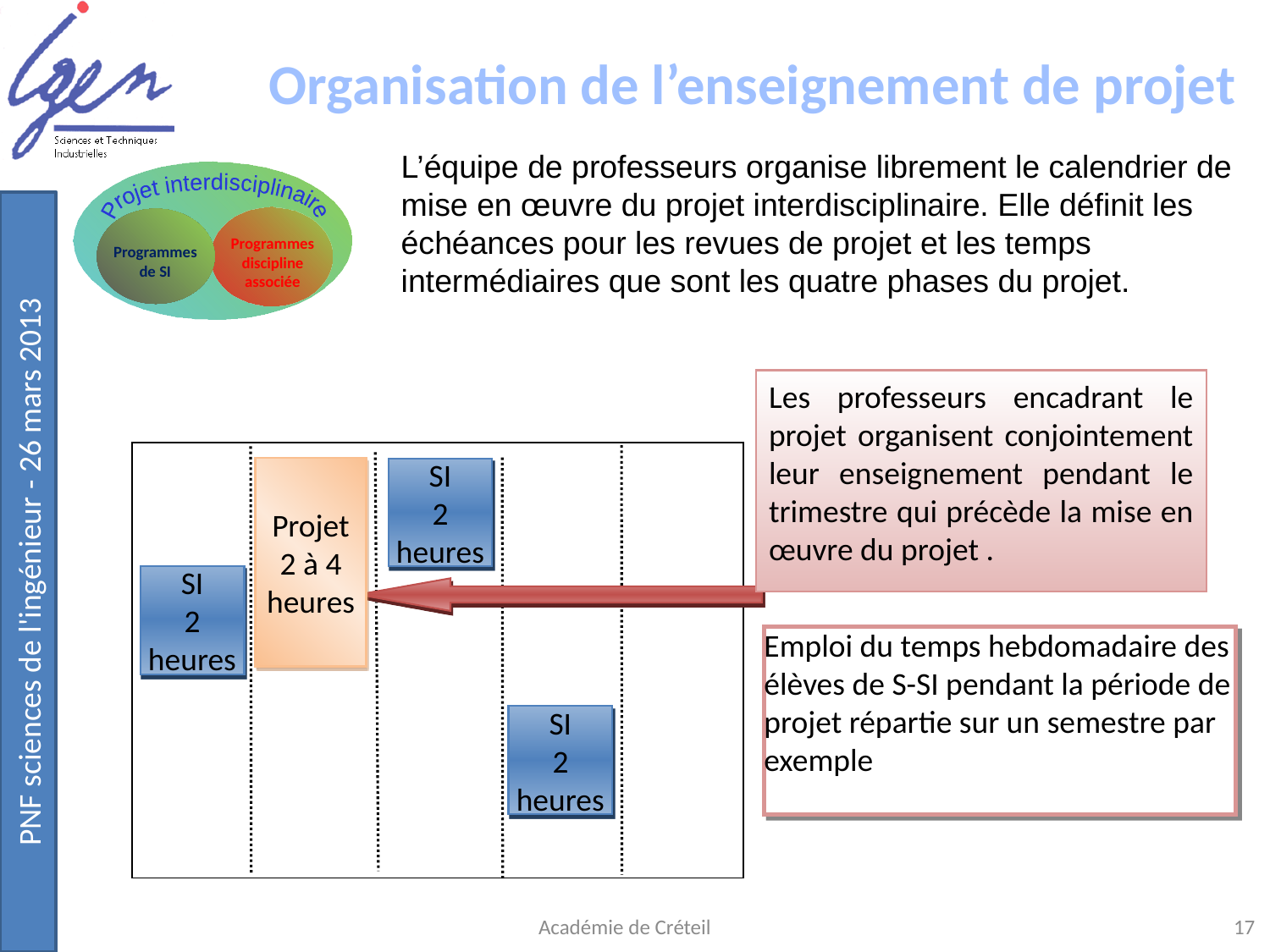

Organisation de l’enseignement de projet
L’équipe de professeurs organise librement le calendrier de mise en œuvre du projet interdisciplinaire. Elle définit les échéances pour les revues de projet et les temps intermédiaires que sont les quatre phases du projet.

Projet interdisciplinaire

Programmes discipline
associée

Programmes de SI
Les professeurs encadrant le projet organisent conjointement leur enseignement pendant le trimestre qui précède la mise en œuvre du projet .

Projet
2 à 4 heures
SI
2 heures
SI
2 heures

Emploi du temps hebdomadaire des élèves de S-SI pendant la période de projet répartie sur un semestre par exemple

SI
2 heures
Académie de Créteil
17